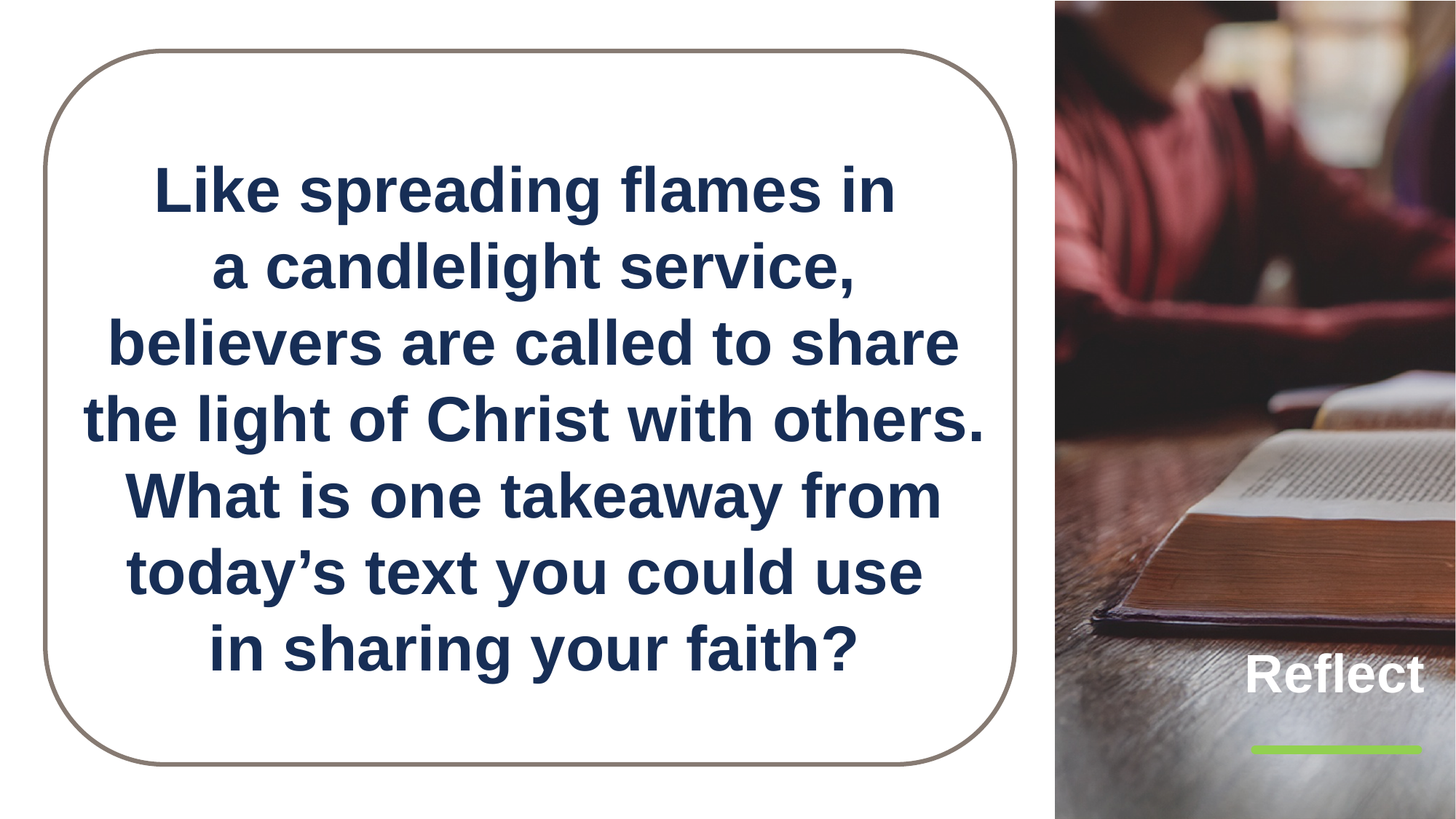

Like spreading flames in
a candlelight service, believers are called to share the light of Christ with others. What is one takeaway from today’s text you could use
in sharing your faith?
# Reflect